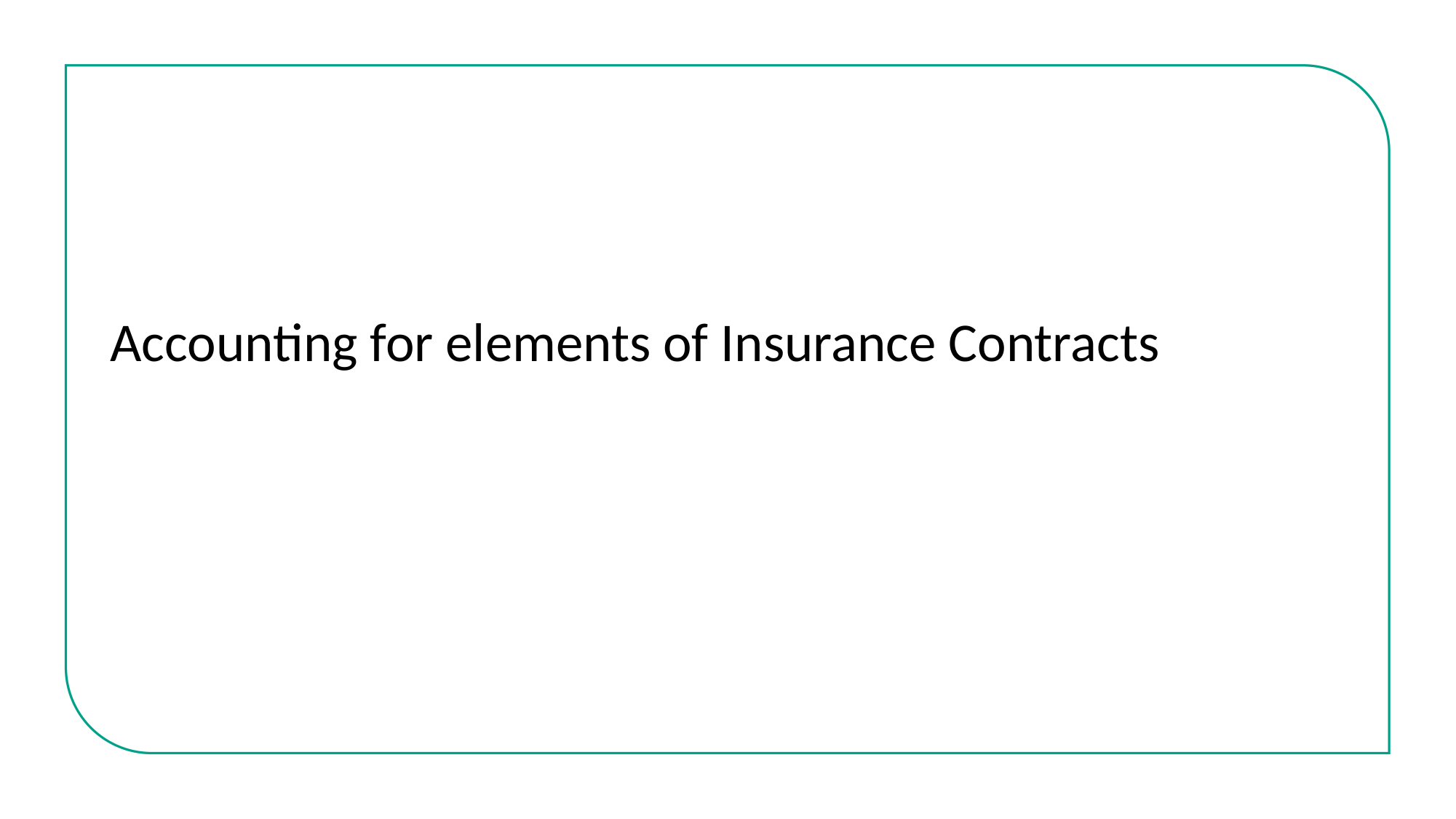

# Accounting for elements of Insurance Contracts